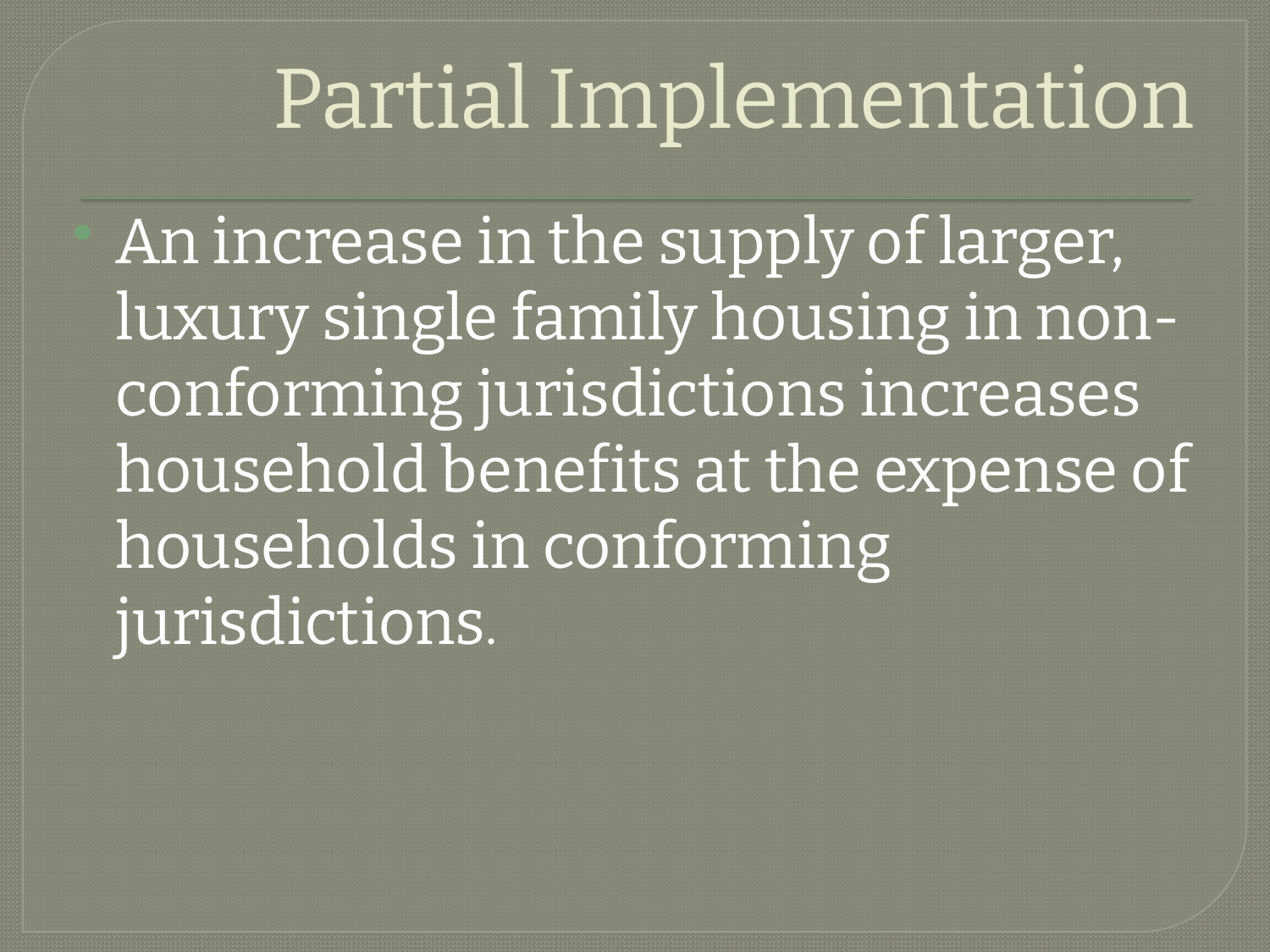

# Partial Implementation

An increase in the supply of larger, luxury single family housing in non-conforming jurisdictions increases household benefits at the expense of households in conforming jurisdictions.